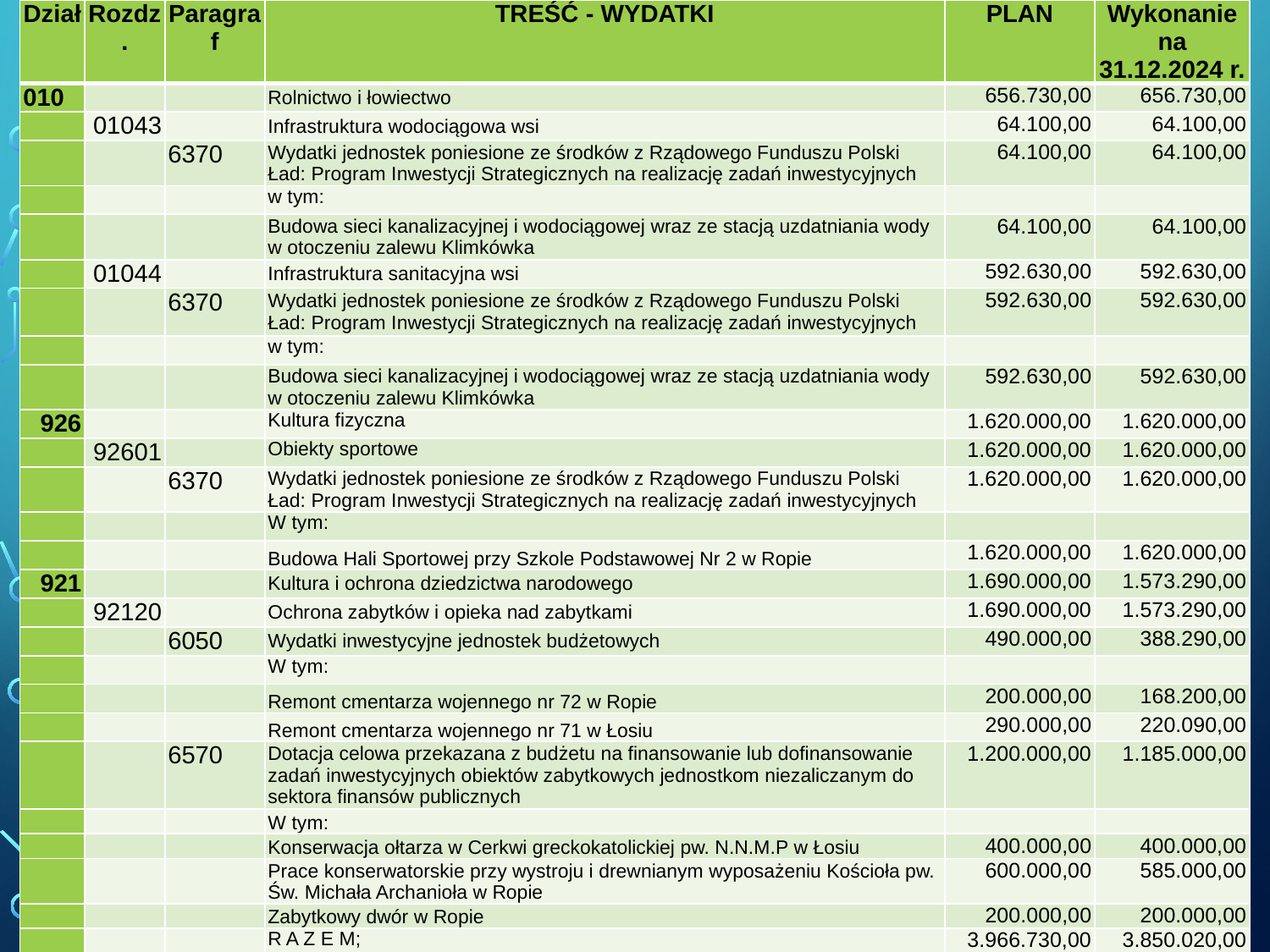

| Dział | Rozdz. | Paragraf | TREŚĆ - WYDATKI | PLAN | Wykonanie na 31.12.2024 r. |
| --- | --- | --- | --- | --- | --- |
| 010 |  |  | Rolnictwo i łowiectwo | 656.730,00 | 656.730,00 |
|  | 01043 |  | Infrastruktura wodociągowa wsi | 64.100,00 | 64.100,00 |
|  |  | 6370 | Wydatki jednostek poniesione ze środków z Rządowego Funduszu Polski Ład: Program Inwestycji Strategicznych na realizację zadań inwestycyjnych | 64.100,00 | 64.100,00 |
|  |  |  | w tym: |  |  |
|  |  |  | Budowa sieci kanalizacyjnej i wodociągowej wraz ze stacją uzdatniania wody w otoczeniu zalewu Klimkówka | 64.100,00 | 64.100,00 |
|  | 01044 |  | Infrastruktura sanitacyjna wsi | 592.630,00 | 592.630,00 |
|  |  | 6370 | Wydatki jednostek poniesione ze środków z Rządowego Funduszu Polski Ład: Program Inwestycji Strategicznych na realizację zadań inwestycyjnych | 592.630,00 | 592.630,00 |
|  |  |  | w tym: |  |  |
|  |  |  | Budowa sieci kanalizacyjnej i wodociągowej wraz ze stacją uzdatniania wody w otoczeniu zalewu Klimkówka | 592.630,00 | 592.630,00 |
| 926 |  |  | Kultura fizyczna | 1.620.000,00 | 1.620.000,00 |
|  | 92601 |  | Obiekty sportowe | 1.620.000,00 | 1.620.000,00 |
|  |  | 6370 | Wydatki jednostek poniesione ze środków z Rządowego Funduszu Polski Ład: Program Inwestycji Strategicznych na realizację zadań inwestycyjnych | 1.620.000,00 | 1.620.000,00 |
|  |  |  | W tym: |  |  |
|  |  |  | Budowa Hali Sportowej przy Szkole Podstawowej Nr 2 w Ropie | 1.620.000,00 | 1.620.000,00 |
| 921 |  |  | Kultura i ochrona dziedzictwa narodowego | 1.690.000,00 | 1.573.290,00 |
|  | 92120 |  | Ochrona zabytków i opieka nad zabytkami | 1.690.000,00 | 1.573.290,00 |
|  |  | 6050 | Wydatki inwestycyjne jednostek budżetowych | 490.000,00 | 388.290,00 |
|  |  |  | W tym: |  |  |
|  |  |  | Remont cmentarza wojennego nr 72 w Ropie | 200.000,00 | 168.200,00 |
|  |  |  | Remont cmentarza wojennego nr 71 w Łosiu | 290.000,00 | 220.090,00 |
|  |  | 6570 | Dotacja celowa przekazana z budżetu na finansowanie lub dofinansowanie zadań inwestycyjnych obiektów zabytkowych jednostkom niezaliczanym do sektora finansów publicznych | 1.200.000,00 | 1.185.000,00 |
|  |  |  | W tym: |  |  |
|  |  |  | Konserwacja ołtarza w Cerkwi greckokatolickiej pw. N.N.M.P w Łosiu | 400.000,00 | 400.000,00 |
|  |  |  | Prace konserwatorskie przy wystroju i drewnianym wyposażeniu Kościoła pw. Św. Michała Archanioła w Ropie | 600.000,00 | 585.000,00 |
|  |  |  | Zabytkowy dwór w Ropie | 200.000,00 | 200.000,00 |
|  |  |  | R A Z E M; | 3.966.730,00 | 3.850.020,00 |
# Wydatki  2024 – Polski Ład